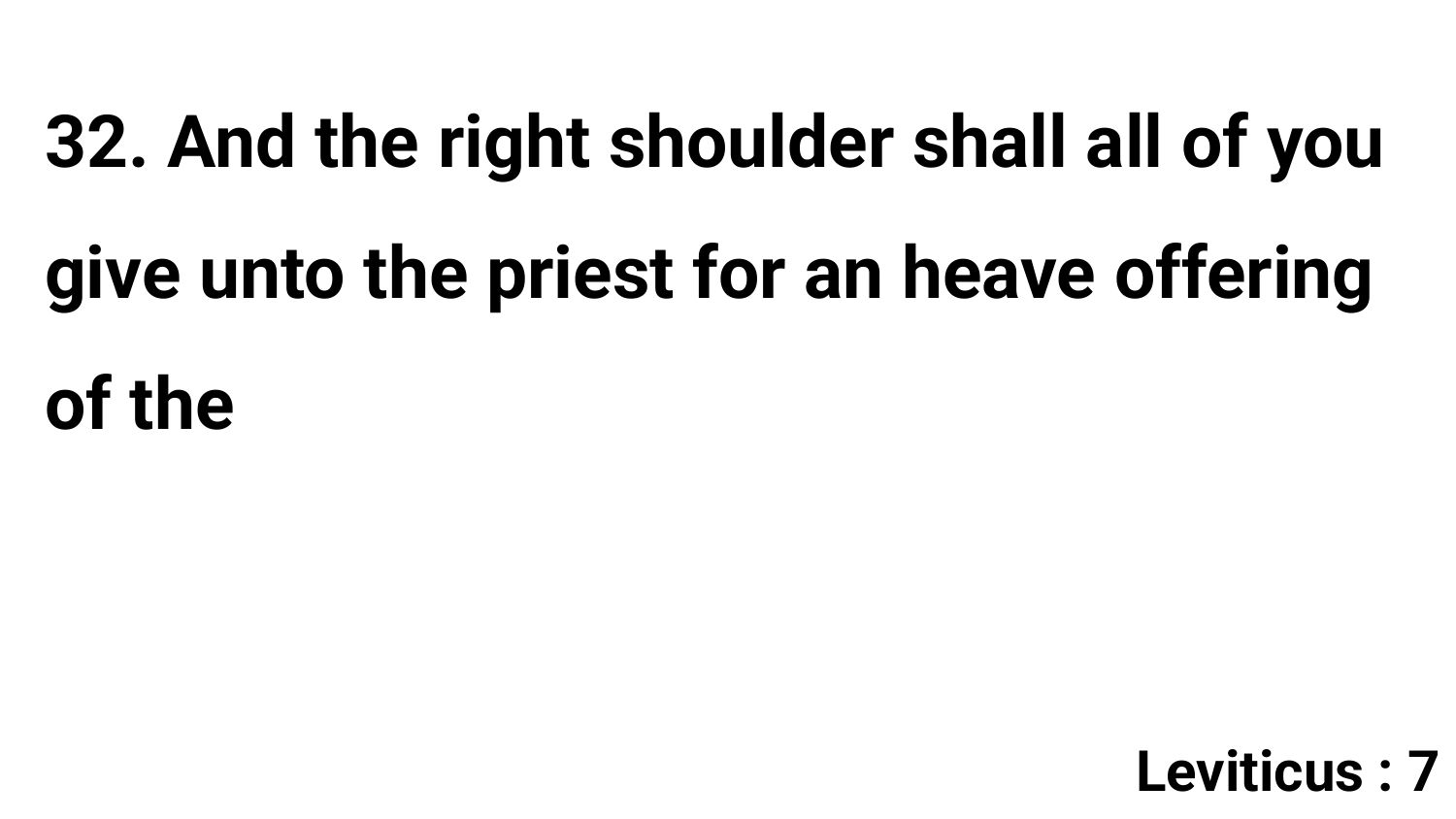

32. And the right shoulder shall all of you give unto the priest for an heave offering of the
Leviticus : 7